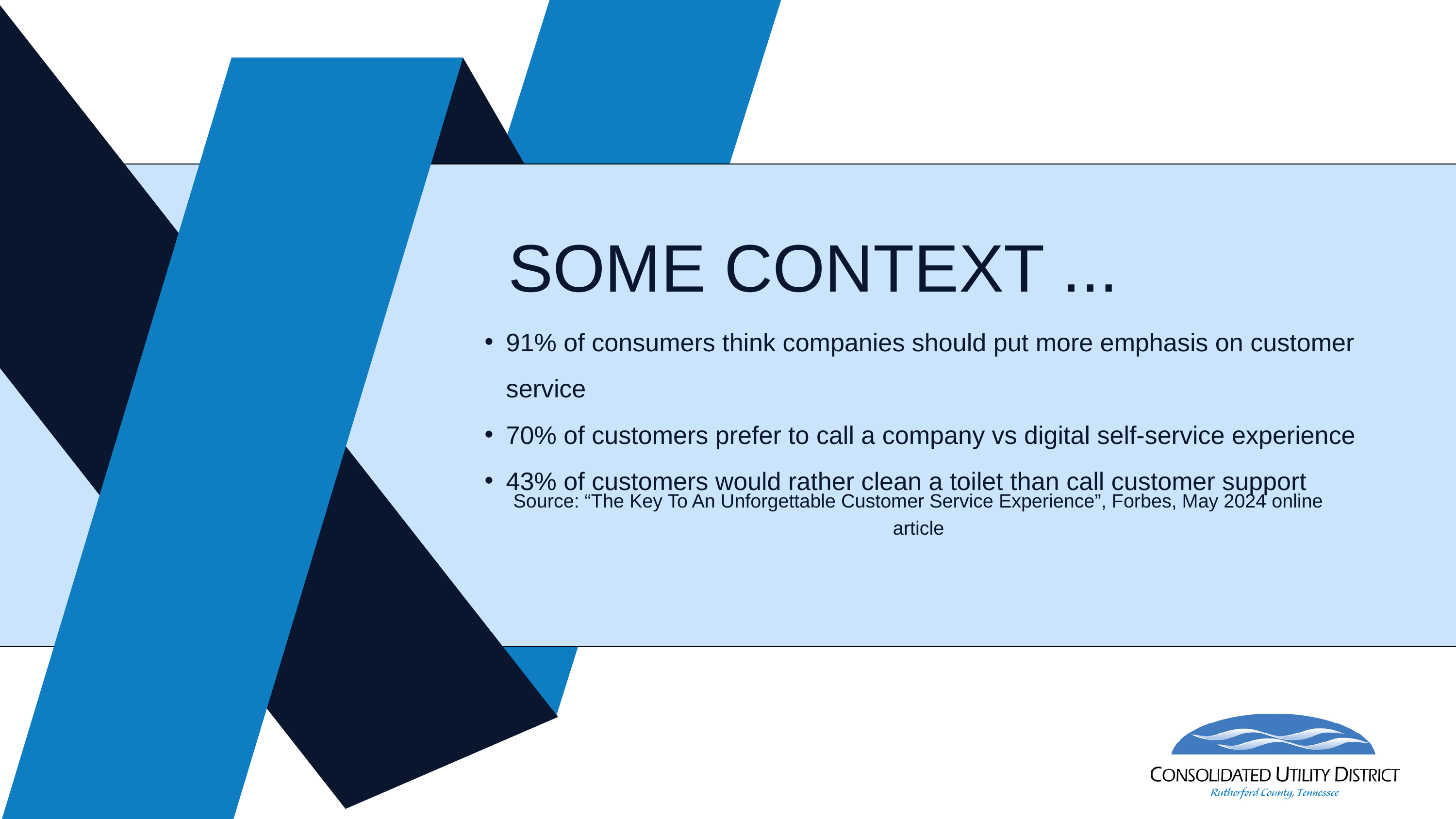

SOME CONTEXT ...
91% of consumers think companies should put more emphasis on customer service
70% of customers prefer to call a company vs digital self-service experience
43% of customers would rather clean a toilet than call customer support
Source: “The Key To An Unforgettable Customer Service Experience”, Forbes, May 2024 online article